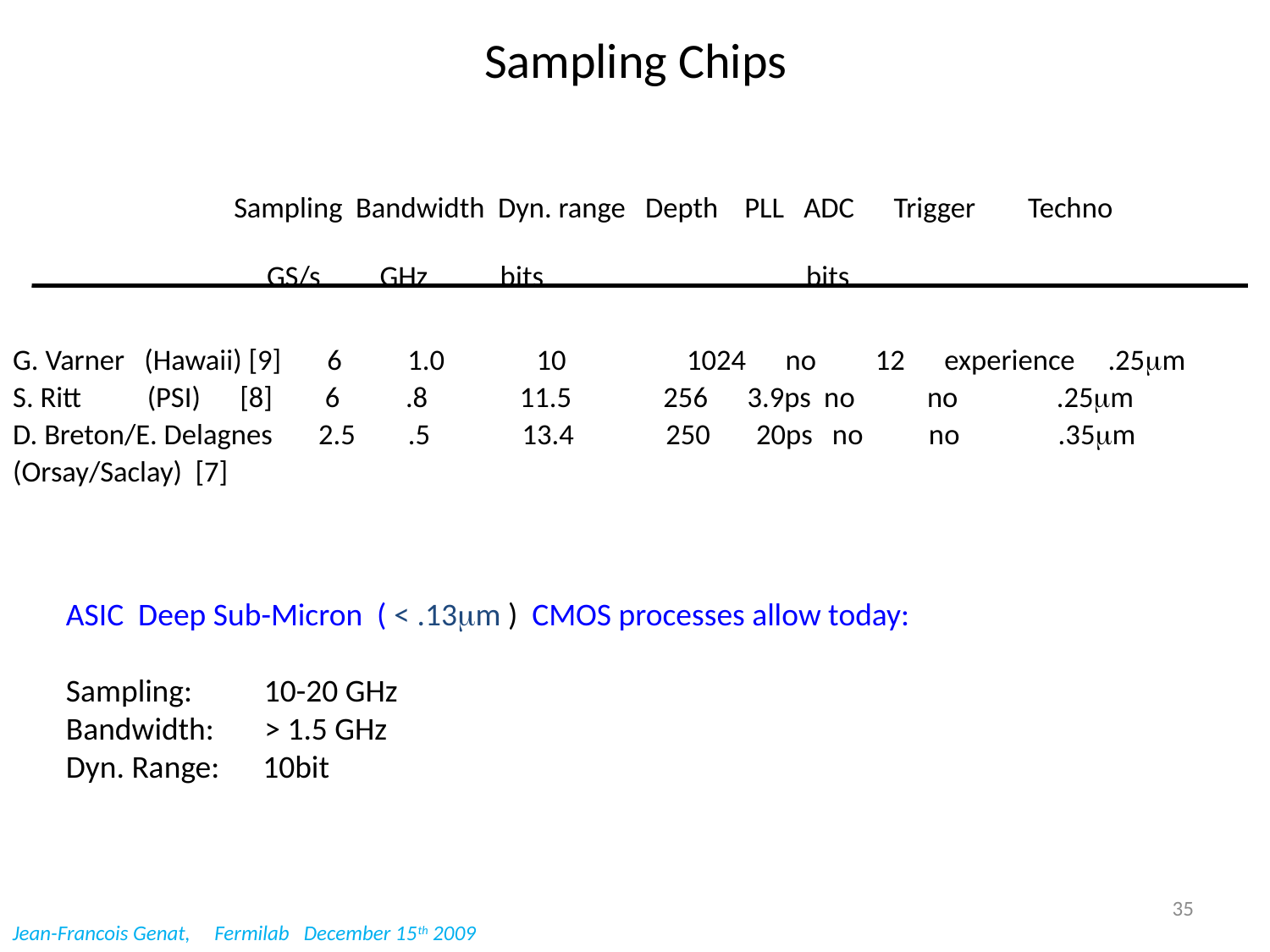

# Sampling Chips

	                           Sampling  Bandwidth  Dyn. range   Depth    PLL   ADC      Trigger        Techno
	                                GS/s         GHz           bits                                        bits

G. Varner   (Hawaii) [9]       6          1.0              10	       1024      no         12      experience     .25μm
S. Ritt          (PSI)      [8]        6          .8              11.5              256      3.9ps  no           no               .25μm
D. Breton/E. Delagnes       2.5        .5              13.4              250       20ps   no          no               .35μm
(Orsay/Saclay)  [7]

ASIC  Deep Sub-Micron  ( < .13μm )  CMOS processes allow today:

Sampling:          10-20 GHz
Bandwidth:       > 1.5 GHz
Dyn. Range:      10bit
35
Jean-Francois Genat,     Fermilab   December 15th 2009